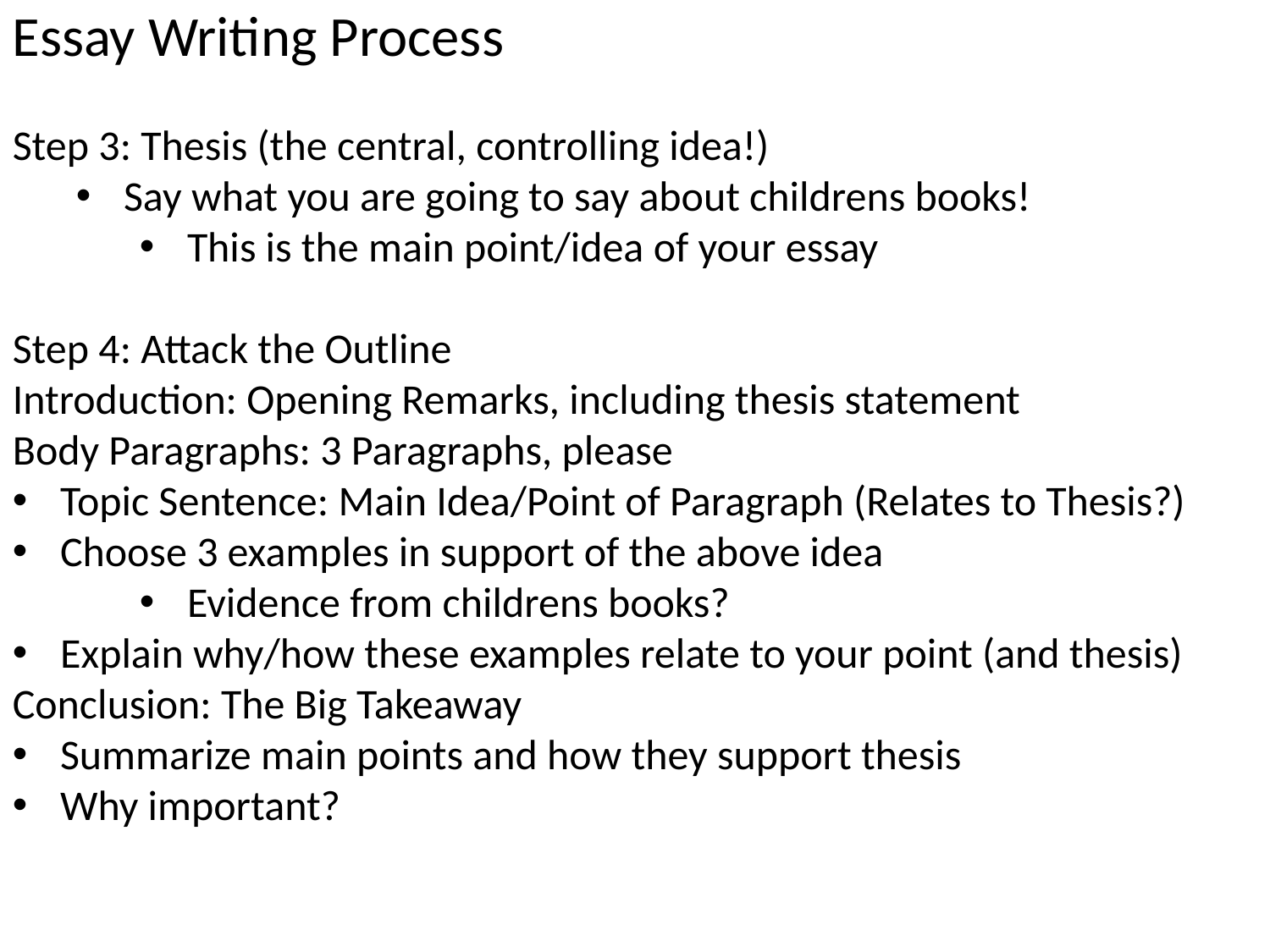

Essay Writing Process

Step 3: Thesis (the central, controlling idea!)
Say what you are going to say about childrens books!
This is the main point/idea of your essay

Step 4: Attack the Outline
Introduction: Opening Remarks, including thesis statement
Body Paragraphs: 3 Paragraphs, please
Topic Sentence: Main Idea/Point of Paragraph (Relates to Thesis?)
Choose 3 examples in support of the above idea
Evidence from childrens books?
Explain why/how these examples relate to your point (and thesis)
Conclusion: The Big Takeaway
Summarize main points and how they support thesis
Why important?